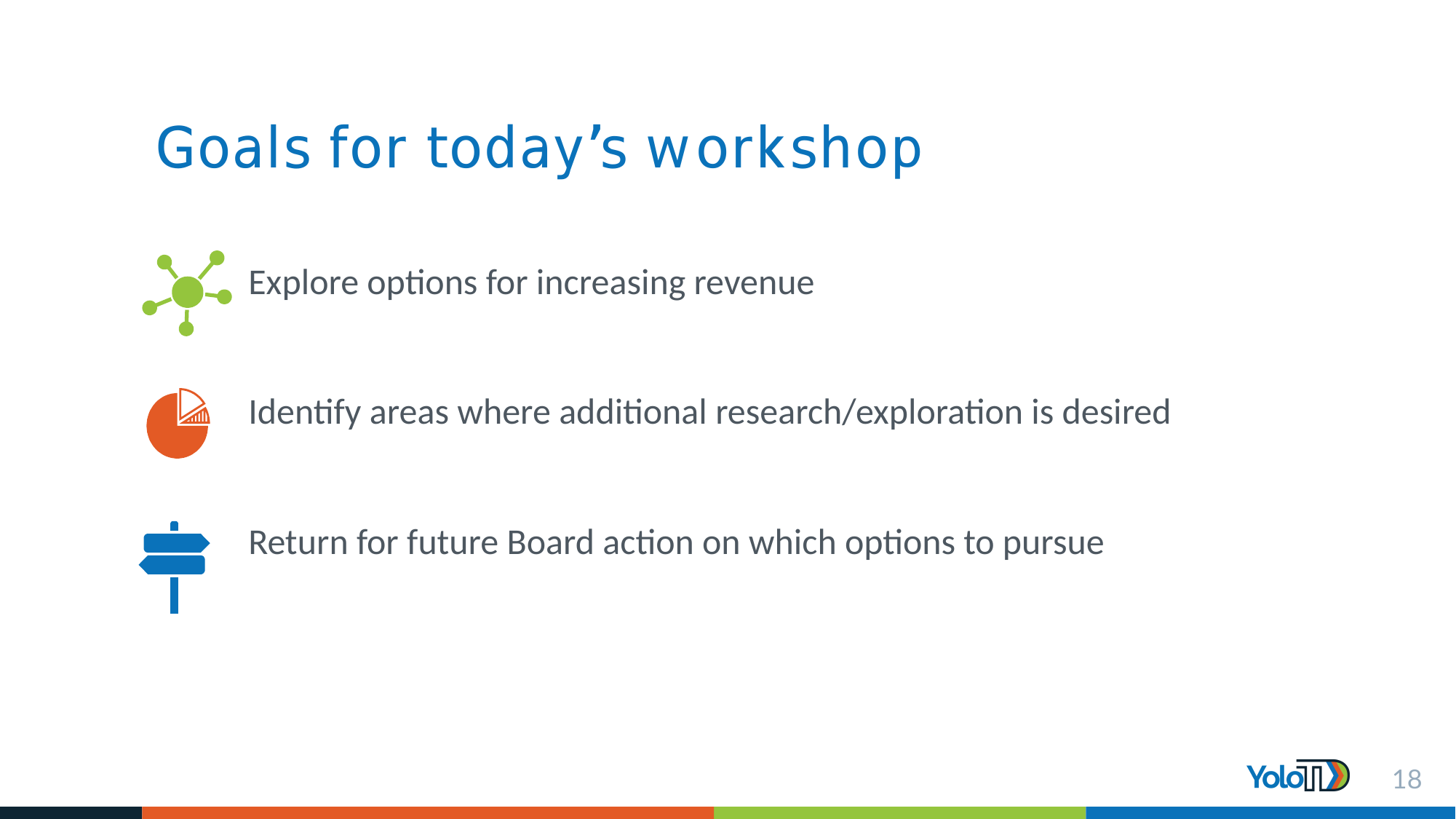

# Goals for today’s workshop
Explore options for increasing revenue ​

Identify areas where additional research/exploration is desired​

Return for future Board action on which options to pursue​

​

​

18